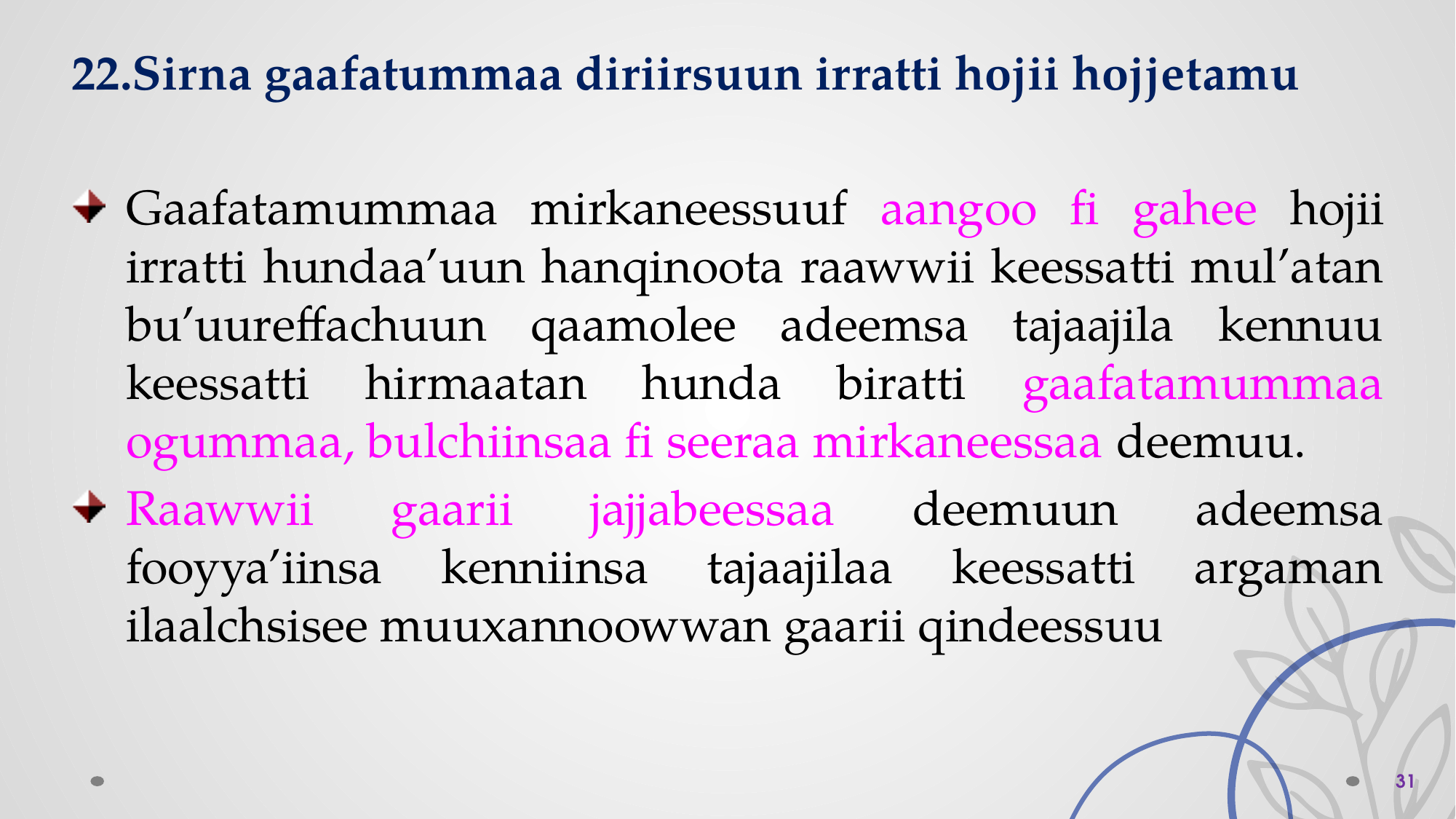

22.Sirna gaafatummaa diriirsuun irratti hojii hojjetamu

Gaafatamummaa mirkaneessuuf aangoo fi gahee hojii irratti hundaa’uun hanqinoota raawwii keessatti mul’atan bu’uureffachuun qaamolee adeemsa tajaajila kennuu keessatti hirmaatan hunda biratti gaafatamummaa ogummaa, bulchiinsaa fi seeraa mirkaneessaa deemuu.
Raawwii gaarii jajjabeessaa deemuun adeemsa fooyya’iinsa kenniinsa tajaajilaa keessatti argaman ilaalchsisee muuxannoowwan gaarii qindeessuu
 31